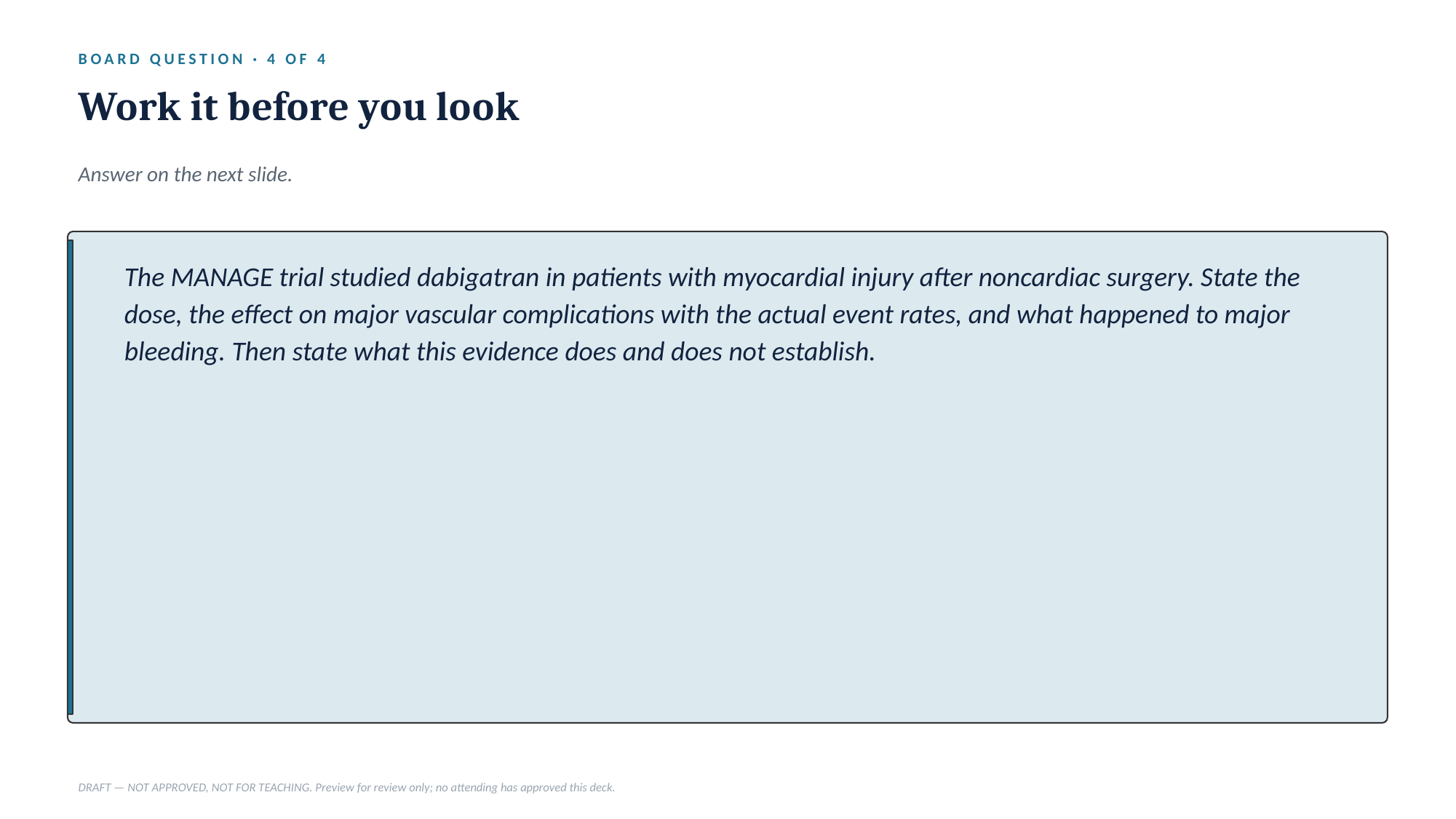

BOARD QUESTION · 4 OF 4
Work it before you look
Answer on the next slide.

The MANAGE trial studied dabigatran in patients with myocardial injury after noncardiac surgery. State the dose, the effect on major vascular complications with the actual event rates, and what happened to major bleeding. Then state what this evidence does and does not establish.
DRAFT — NOT APPROVED, NOT FOR TEACHING. Preview for review only; no attending has approved this deck.